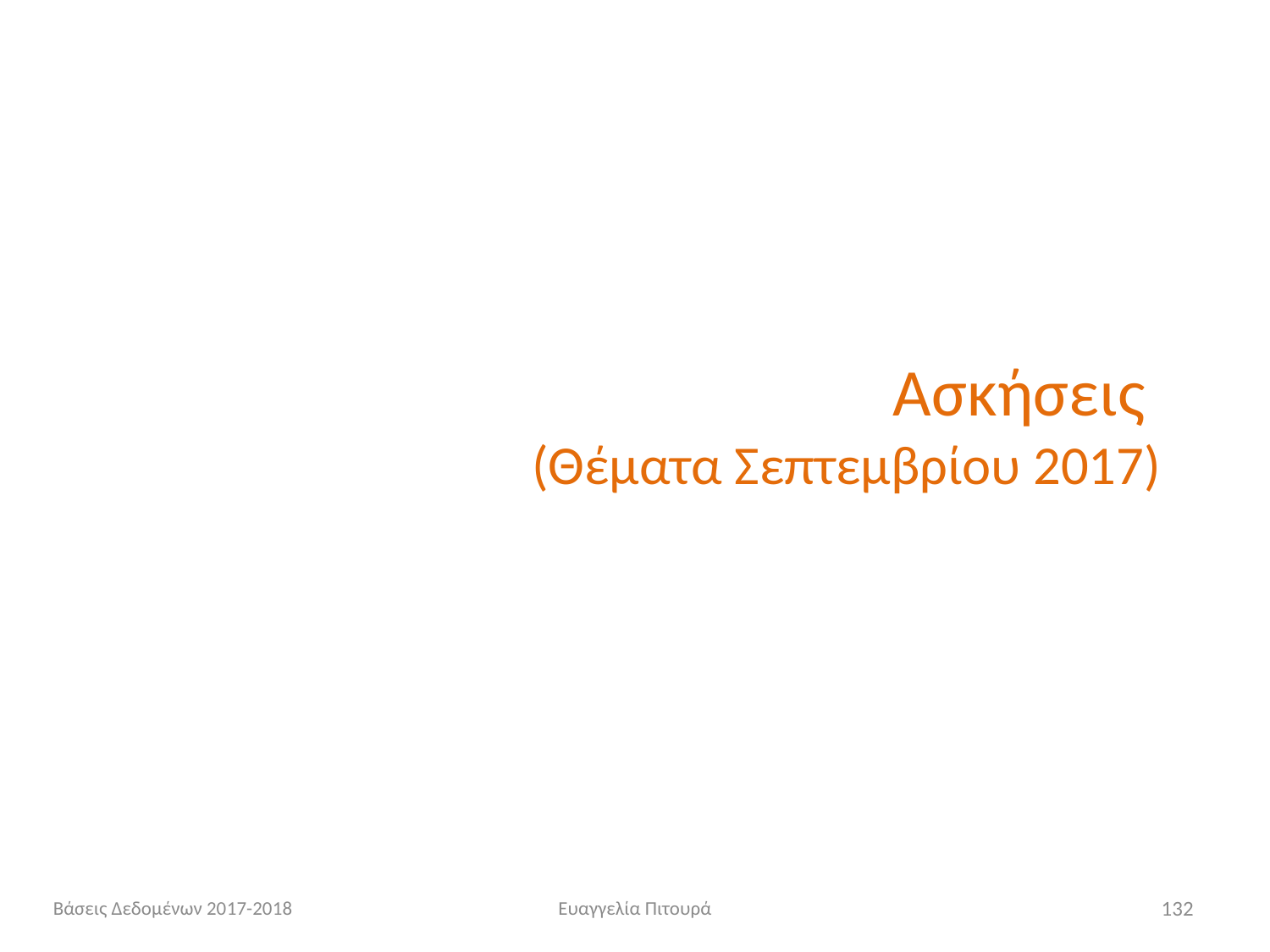

# Ασκήσεις (Θέματα Σεπτεμβρίου 2017)
Βάσεις Δεδομένων 2017-2018
Ευαγγελία Πιτουρά
132